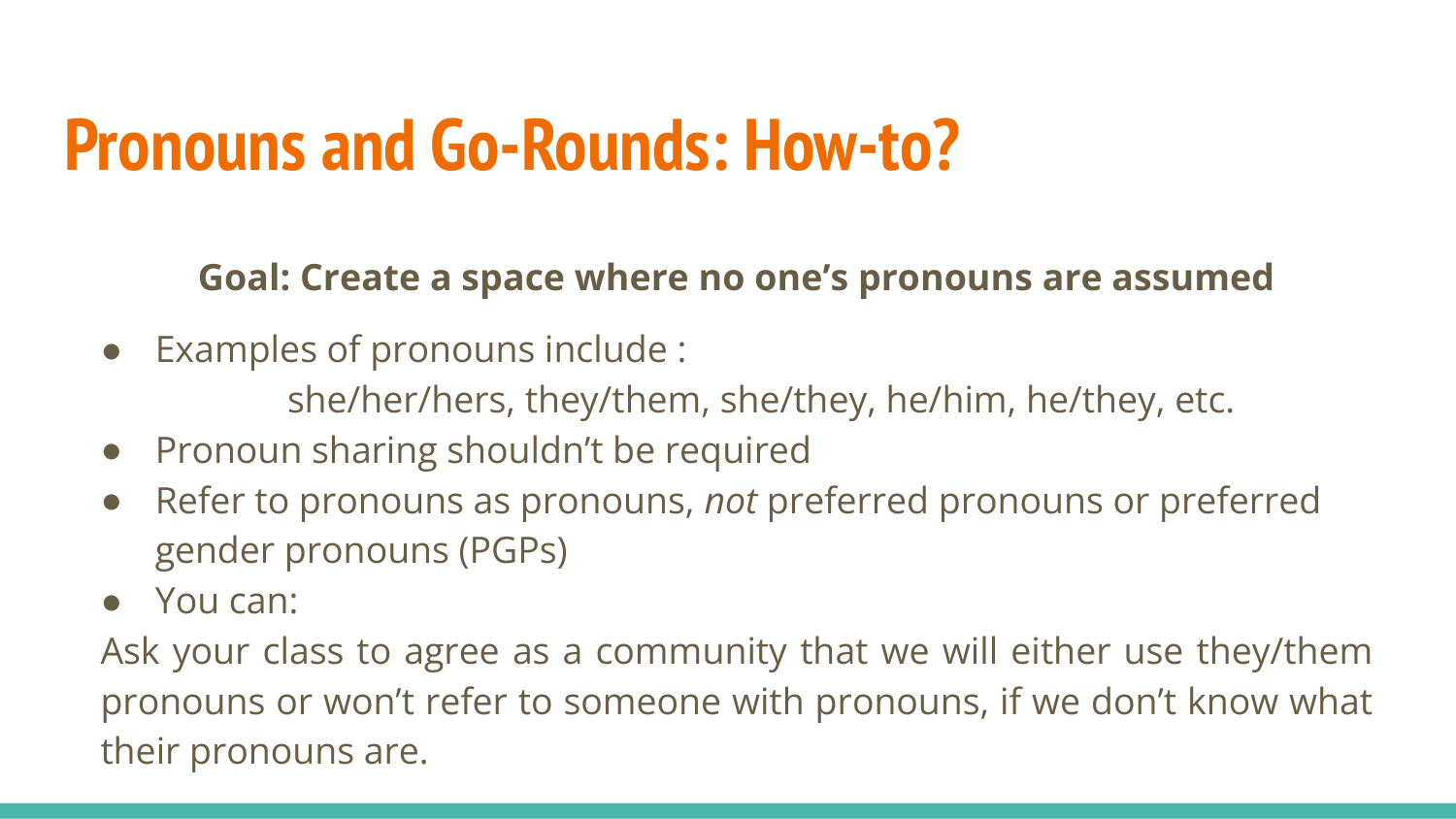

Pronouns and Go-Rounds: How-to?
Goal: Create a space where no one’s pronouns are assumed

Examples of pronouns include :
                      she/her/hers, they/them, she/they, he/him, he/they, etc.
Pronoun sharing shouldn’t be required
Refer to pronouns as pronouns, not preferred pronouns or preferred gender pronouns (PGPs)
You can:
Ask your class to agree as a community that we will either use they/them pronouns or won’t refer to someone with pronouns, if we don’t know what their pronouns are.